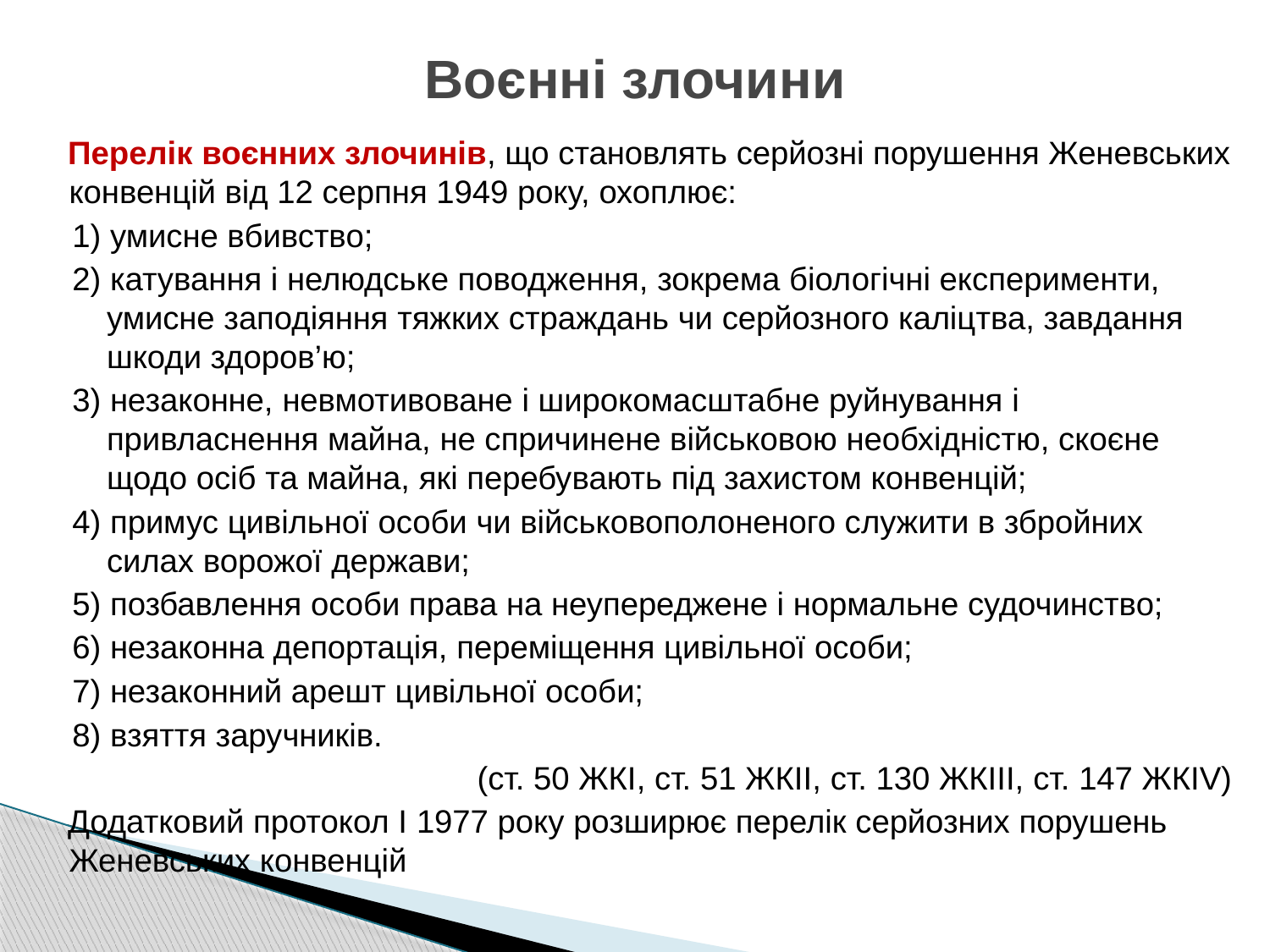

# Воєнні злочини
Перелік воєнних злочинів, що становлять серйозні порушення Женевських конвенцій від 12 серпня 1949 року, охоплює:
1) умисне вбивство;
2) катування і нелюдське поводження, зокрема біологічні експерименти, умисне заподіяння тяжких страждань чи серйозного каліцтва, завдання шкоди здоров’ю;
3) незаконне, невмотивоване і широкомасштабне руйнування і привласнення майна, не спричинене військовою необхідністю, скоєне щодо осіб та майна, які перебувають під захистом конвенцій;
4) примус цивільної особи чи військовополоненого служити в збройних силах ворожої держави;
5) позбавлення особи права на неупереджене і нормальне судочинство;
6) незаконна депортація, переміщення цивільної особи;
7) незаконний арешт цивільної особи;
8) взяття заручників.
(ст. 50 ЖКІ, ст. 51 ЖКІІ, ст. 130 ЖКІІІ, cт. 147 ЖКІV)
Додатковий протокол I 1977 року розширює перелік серйозних порушень Женевських конвенцій